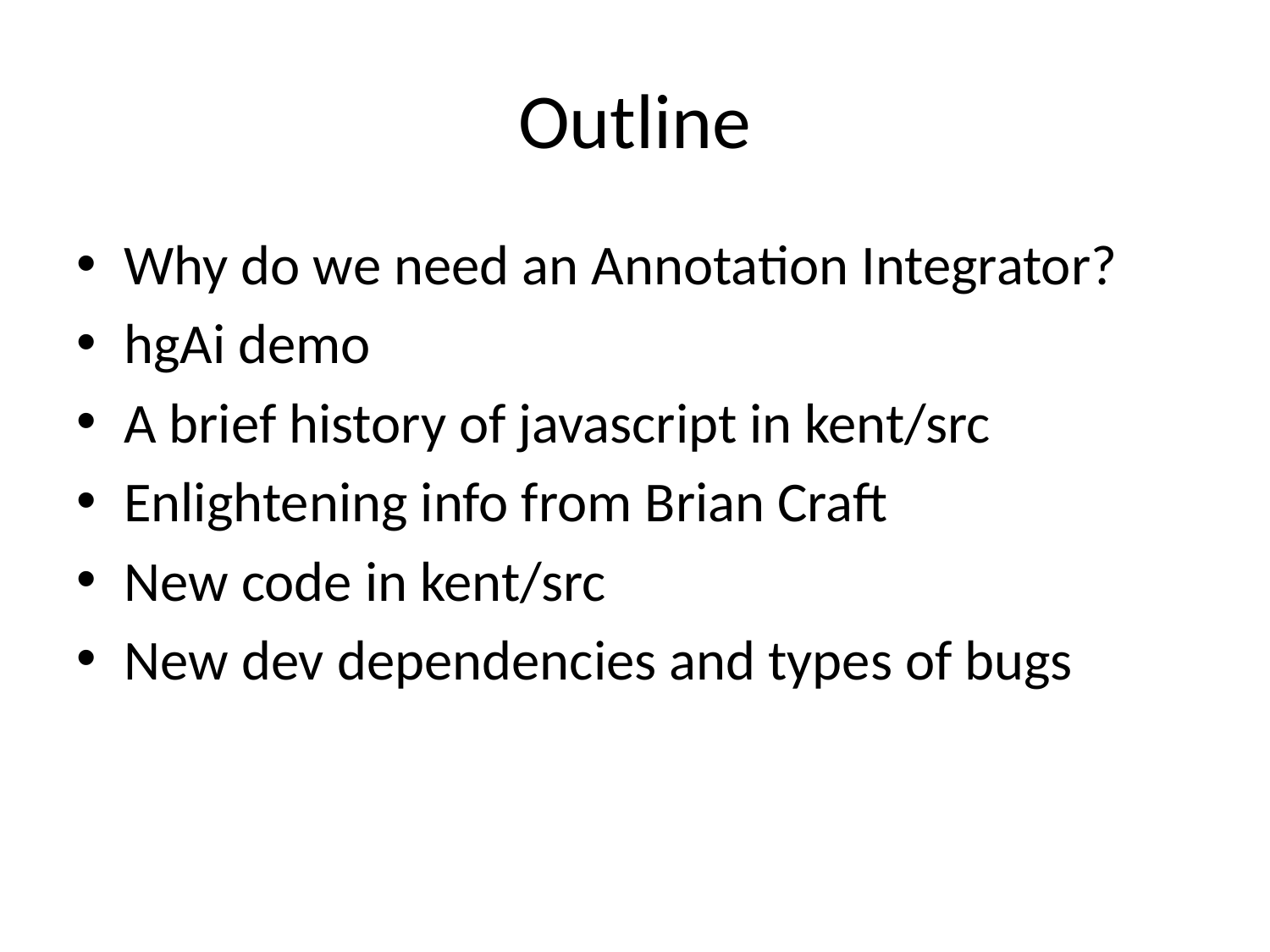

# Outline
Why do we need an Annotation Integrator?
hgAi demo
A brief history of javascript in kent/src
Enlightening info from Brian Craft
New code in kent/src
New dev dependencies and types of bugs